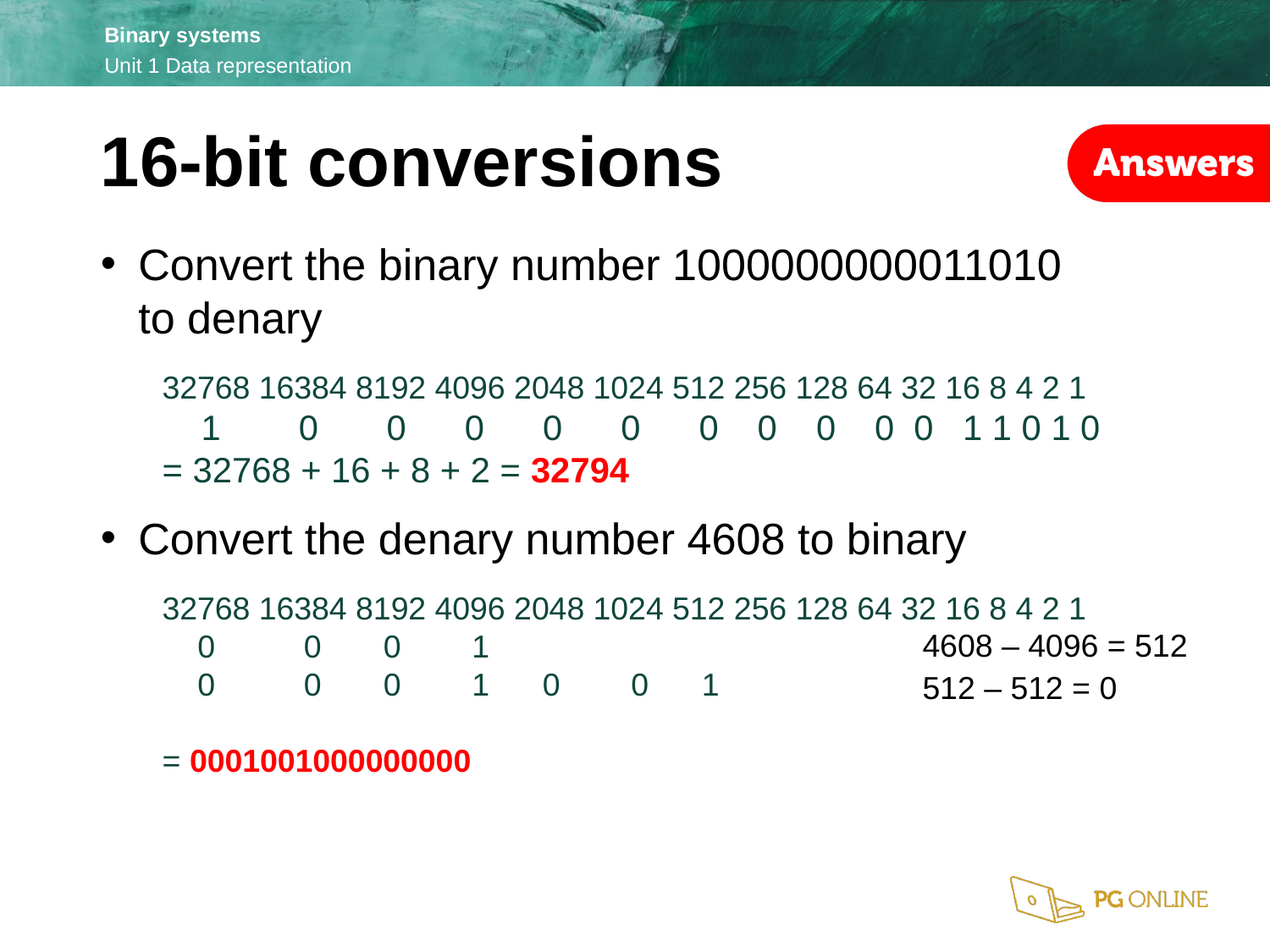

16-bit conversions
Convert the binary number 1000000000011010
to denary
32768 16384 8192 4096 2048 1024 512 256 128 64 32 16 8 4 2 1
    1        0       0      0      0      0      0    0    0    0  0   1 1 0 1 0
= 32768 + 16 + 8 + 2 = 32794
Convert the denary number 4608 to binary
32768 16384 8192 4096 2048 1024 512 256 128 64 32 16 8 4 2 1
    0          0       0        1
    0          0       0        1      0        0      1
= 0001001000000000
4608 – 4096 = 512
512 – 512 = 0